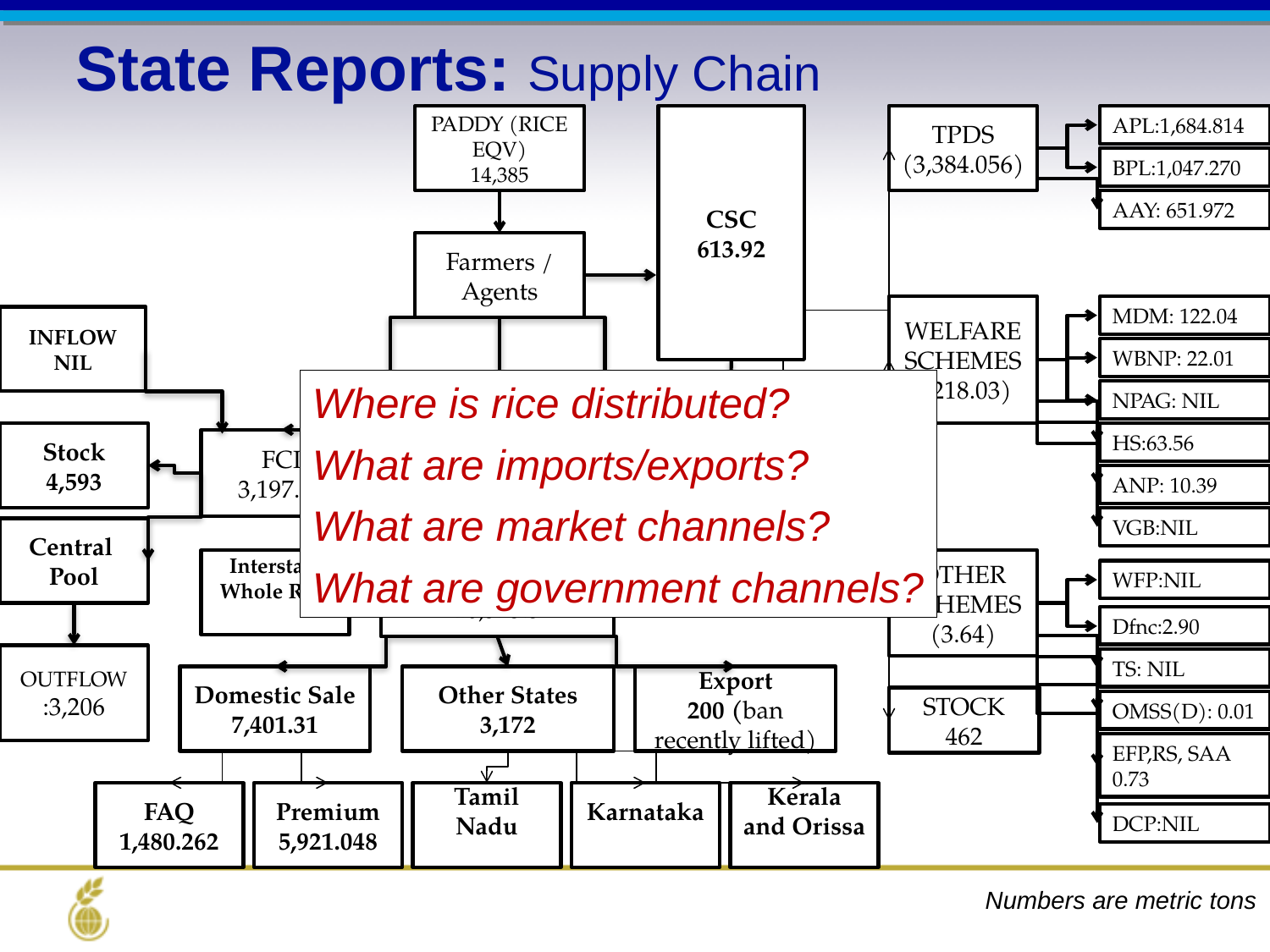

State Reports: Supply Chain
PADDY (RICE EQV)
14,385
TPDS
(3,384.056)
APL:1,684.814
BPL:1,047.270
AAY: 651.972
Farmers / Agents
WELFARE SCHEMES
( 218.03)
MDM: 122.04
WBNP: 22.01
NPAG: NIL
HS:63.56
FCI
3,197.78
Millers
10,573.3
State Govt (NIL)

ANP: 10.39
VGB:NIL
Central  Pool
Open Market
10,573.3
OTHER SCHEMES
(3.64)
Dfnc:2.90
TS: NIL
STOCK
462
OMSS(D): 0.01
EFP,RS, SAA
0.73
OUTFLOW
:3,206
INFLOW
NIL
WFP:NIL
DCP:NIL
CSC
613.92
Stock
4,593
Domestic Sale
7,401.31
Other States
3,172
Export
200 (ban recently lifted)
FAQ
1,480.262
Premium
5,921.048
Tamil Nadu

Karnataka

Kerala and Orissa

Interstate
Whole Rice

Where is rice distributed?
What are imports/exports?
What are market channels?
What are government channels?
Numbers are metric tons